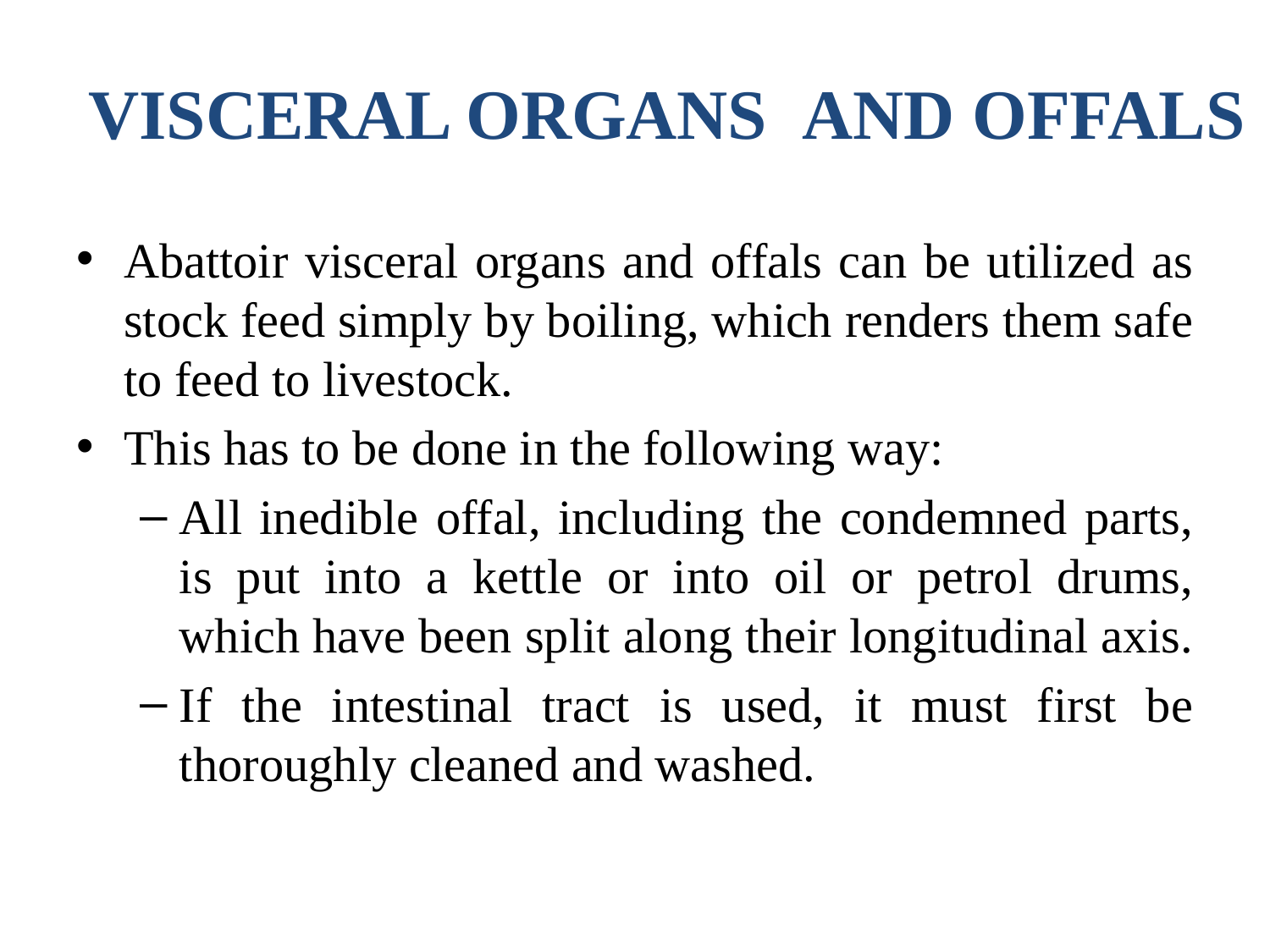

# VISCERAL ORGANS  AND OFFALS
Abattoir visceral organs and offals can be utilized as stock feed simply by boiling, which renders them safe to feed to livestock.
This has to be done in the following way:
All inedible offal, including the condemned parts, is put into a kettle or into oil or petrol drums, which have been split along their longitudinal axis.
If the intestinal tract is used, it must first be thoroughly cleaned and washed.